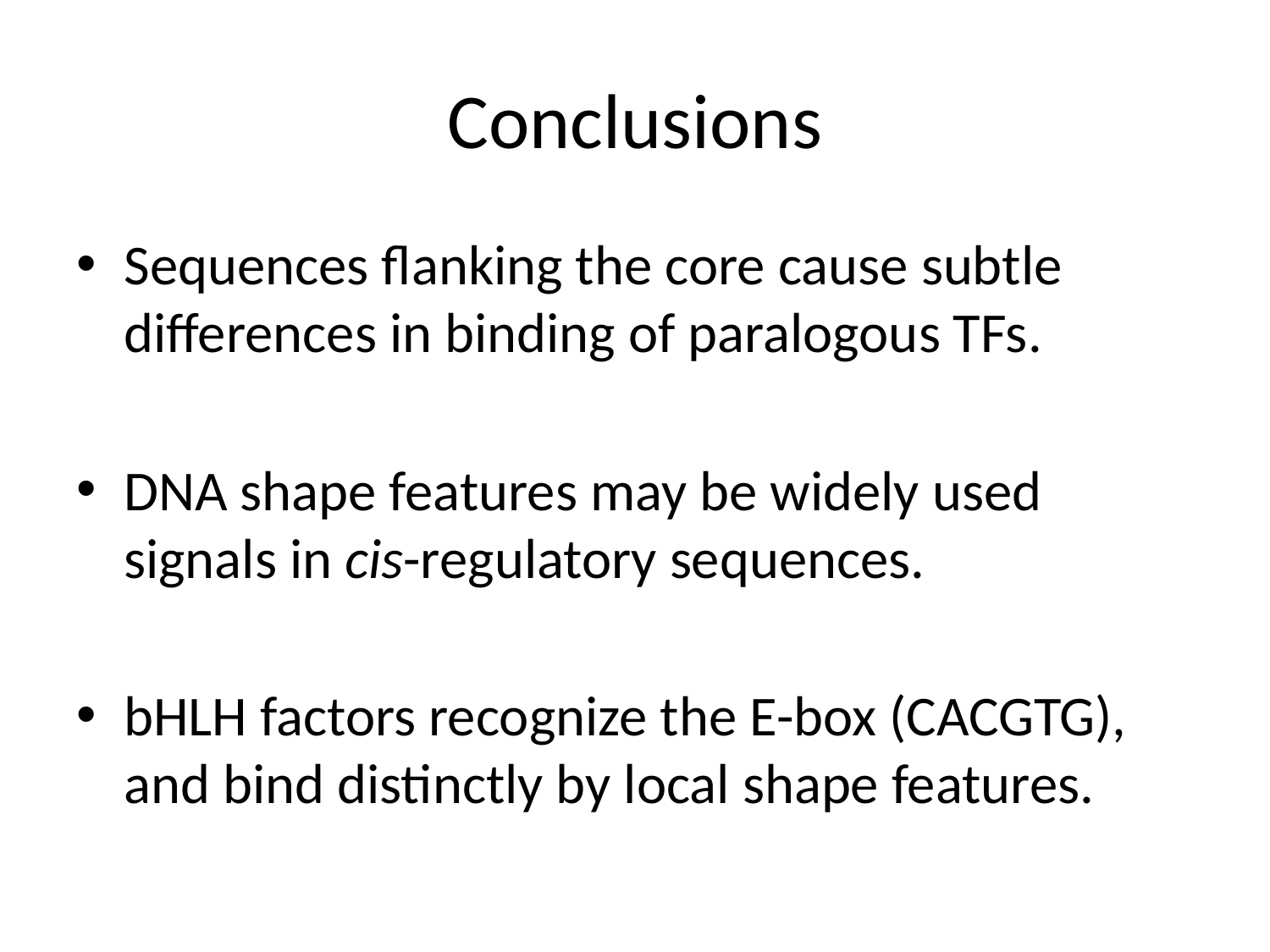

# Conclusions
Sequences flanking the core cause subtle differences in binding of paralogous TFs.

DNA shape features may be widely used signals in cis-regulatory sequences.

bHLH factors recognize the E-box (CACGTG), and bind distinctly by local shape features.